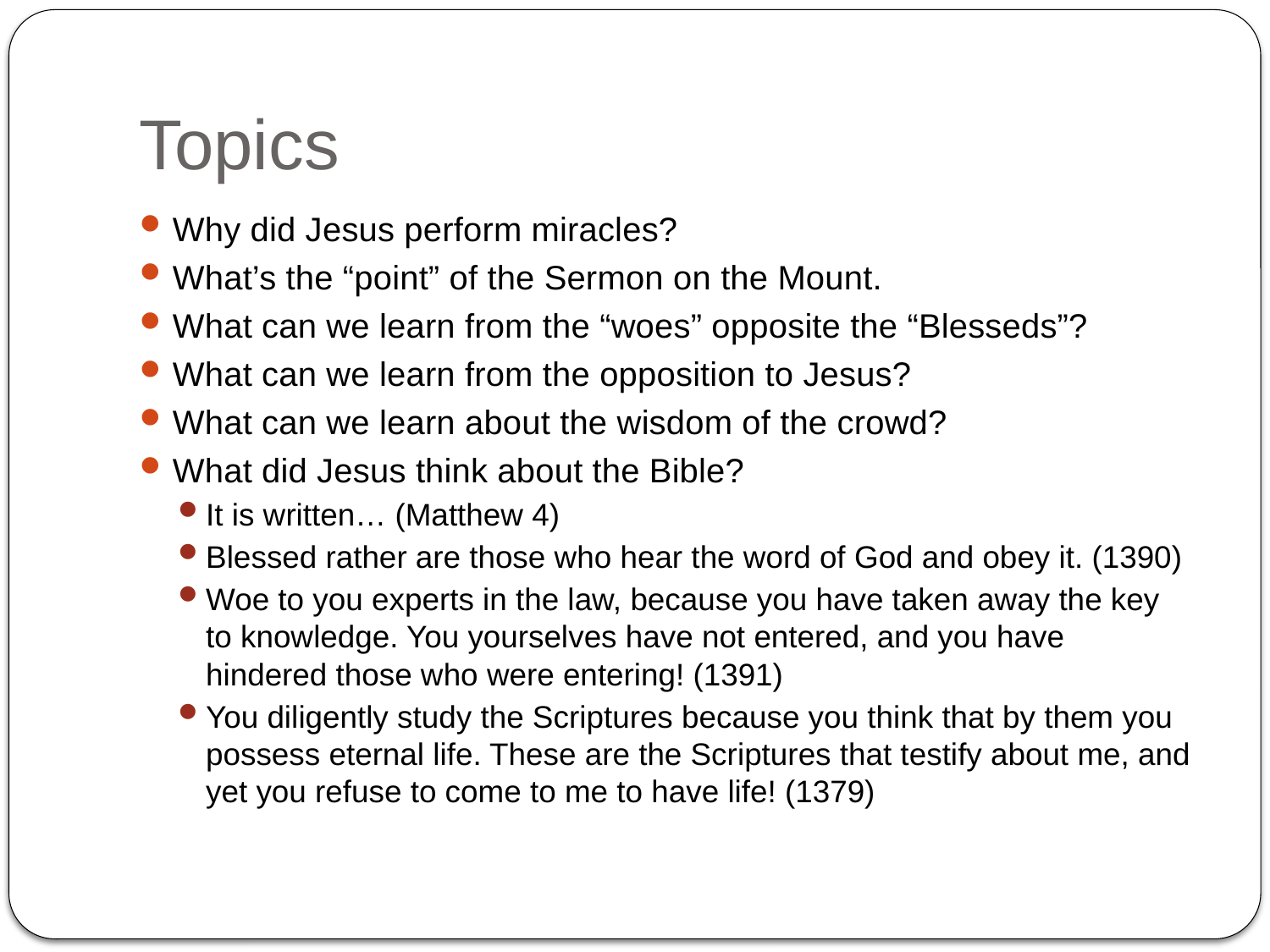

# Topics
Why did Jesus perform miracles?
What’s the “point” of the Sermon on the Mount.
What can we learn from the “woes” opposite the “Blesseds”?
What can we learn from the opposition to Jesus?
What can we learn about the wisdom of the crowd?
What did Jesus think about the Bible?
It is written… (Matthew 4)
Blessed rather are those who hear the word of God and obey it. (1390)
Woe to you experts in the law, because you have taken away the key to knowledge. You yourselves have not entered, and you have hindered those who were entering! (1391)
You diligently study the Scriptures because you think that by them you possess eternal life. These are the Scriptures that testify about me, and yet you refuse to come to me to have life! (1379)